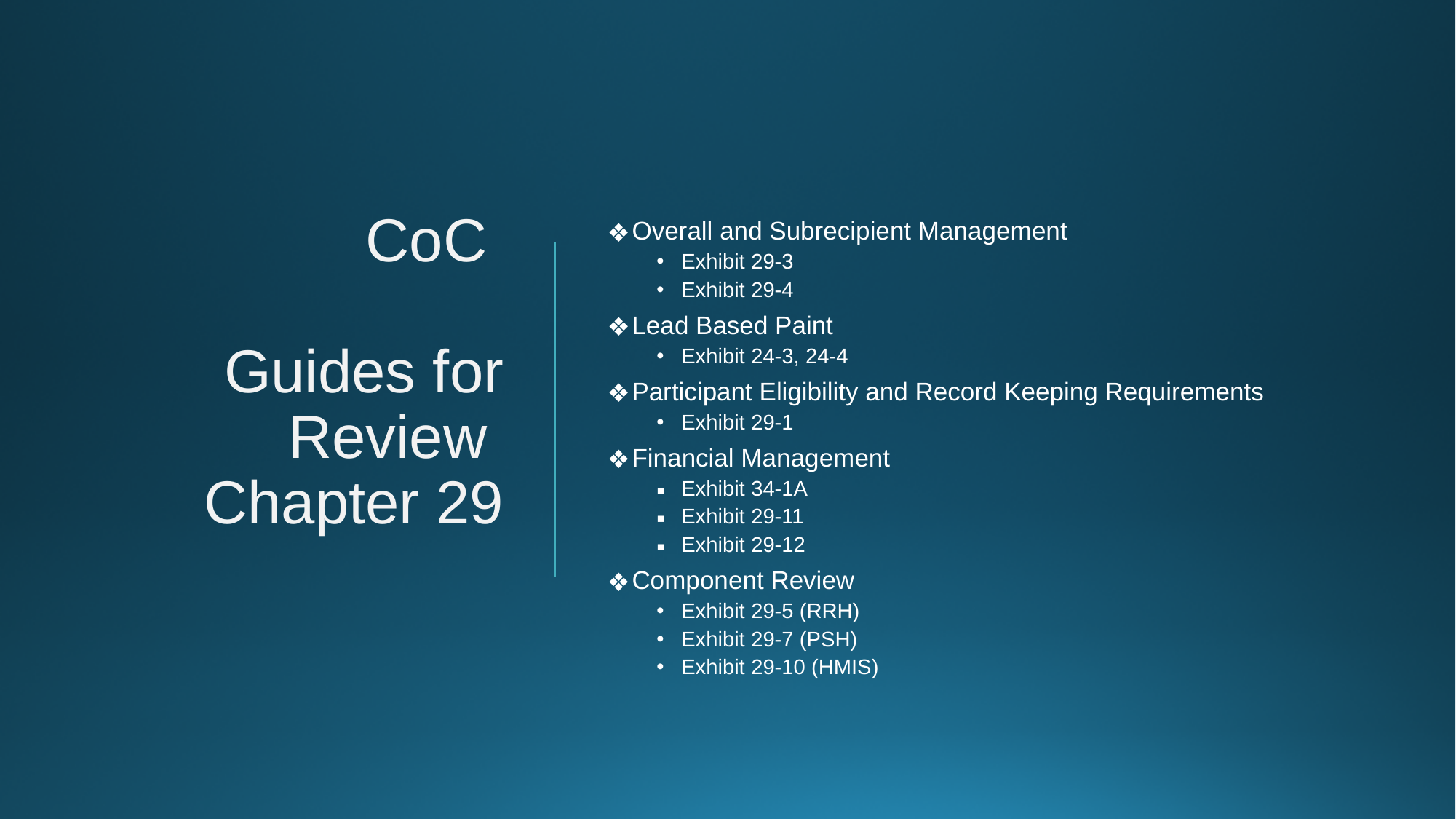

# CoC Guides for Review Chapter 29

Overall and Subrecipient Management
Exhibit 29-3
Exhibit 29-4
Lead Based Paint
Exhibit 24-3, 24-4
Participant Eligibility and Record Keeping Requirements
Exhibit 29-1
Financial Management
Exhibit 34-1A
Exhibit 29-11
Exhibit 29-12
Component Review
Exhibit 29-5 (RRH)
Exhibit 29-7 (PSH)
Exhibit 29-10 (HMIS)